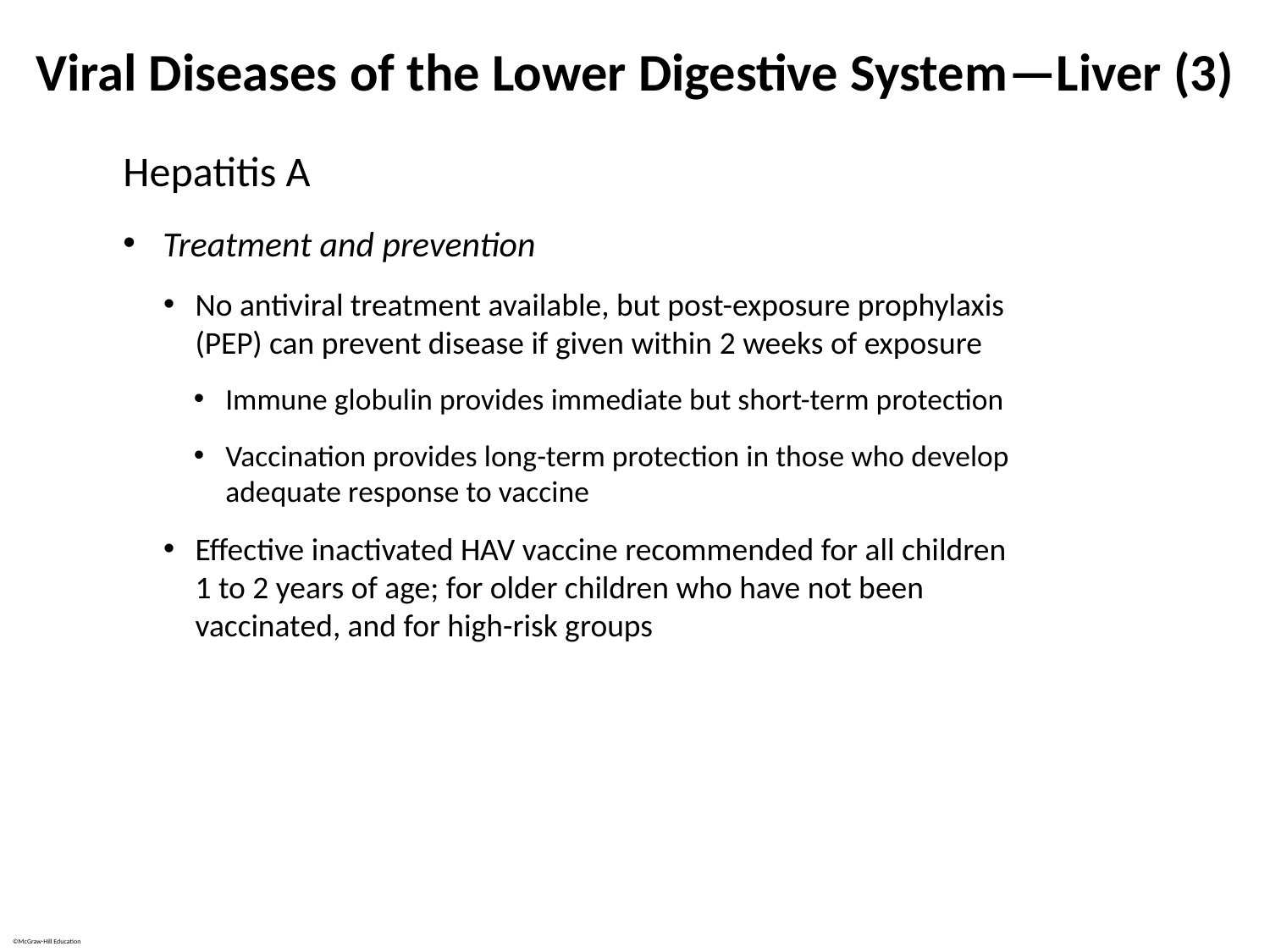

# Viral Diseases of the Lower Digestive System—Liver (3)
Hepatitis A
Treatment and prevention
No antiviral treatment available, but post-exposure prophylaxis (PEP) can prevent disease if given within 2 weeks of exposure
Immune globulin provides immediate but short-term protection
Vaccination provides long-term protection in those who develop adequate response to vaccine
Effective inactivated HAV vaccine recommended for all children 1 to 2 years of age; for older children who have not been vaccinated, and for high-risk groups